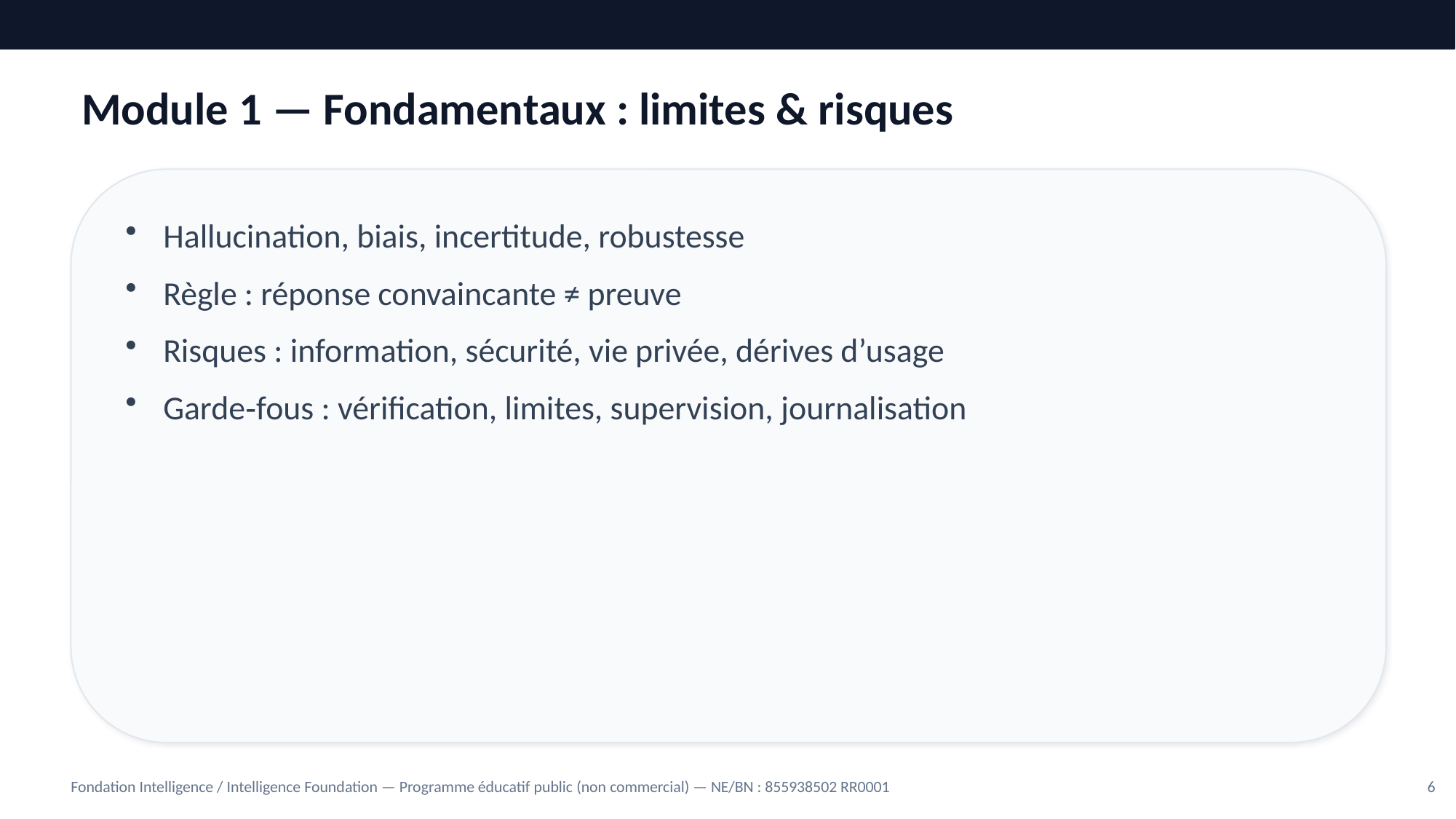

Module 1 — Fondamentaux : limites & risques

Hallucination, biais, incertitude, robustesse
Règle : réponse convaincante ≠ preuve
Risques : information, sécurité, vie privée, dérives d’usage
Garde‑fous : vérification, limites, supervision, journalisation
Fondation Intelligence / Intelligence Foundation — Programme éducatif public (non commercial) — NE/BN : 855938502 RR0001
6